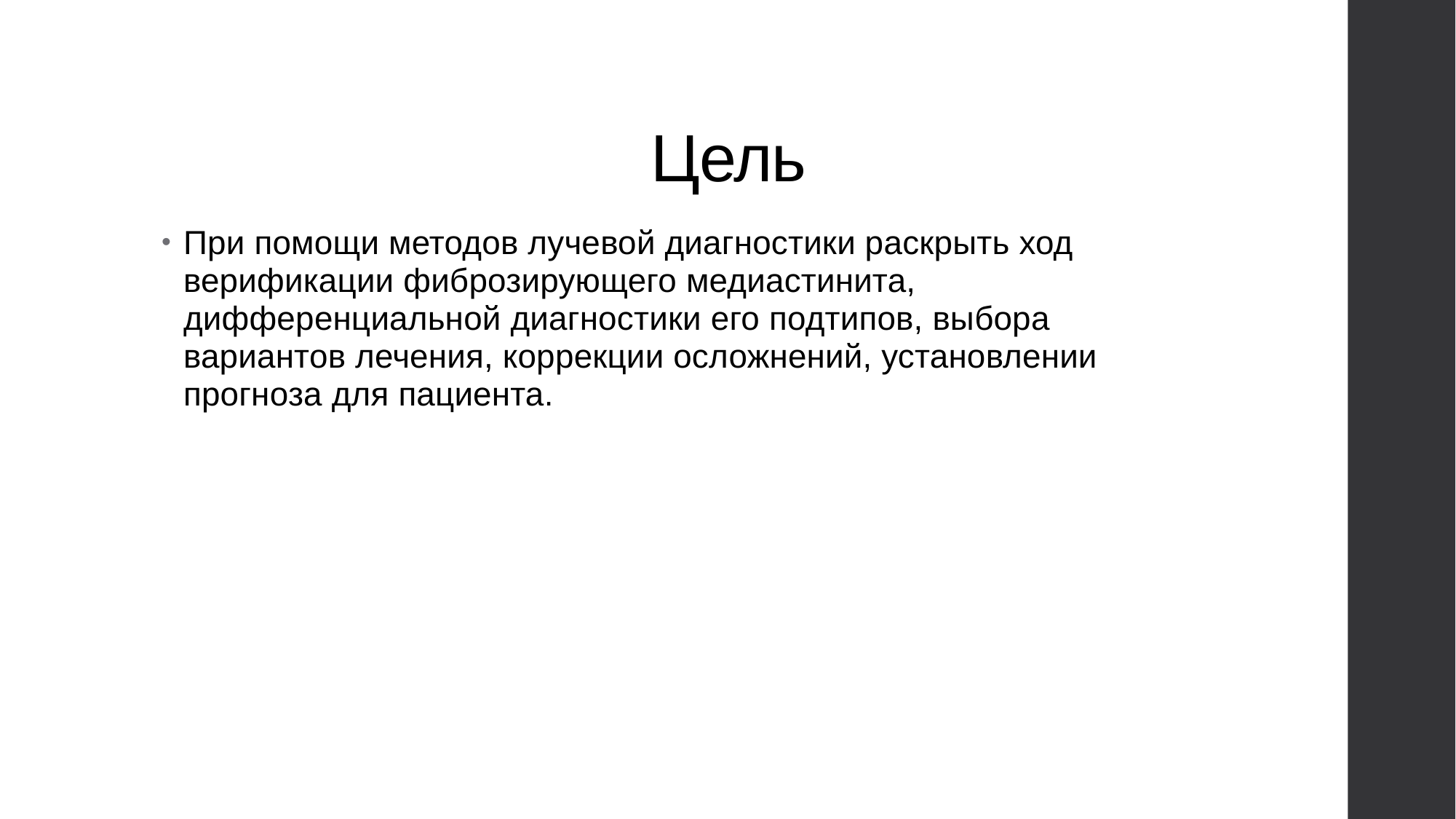

# Цель
При помощи методов лучевой диагностики раскрыть ход верификации фиброзирующего медиастинита, дифференциальной диагностики его подтипов, выбора вариантов лечения, коррекции осложнений, установлении прогноза для пациента.